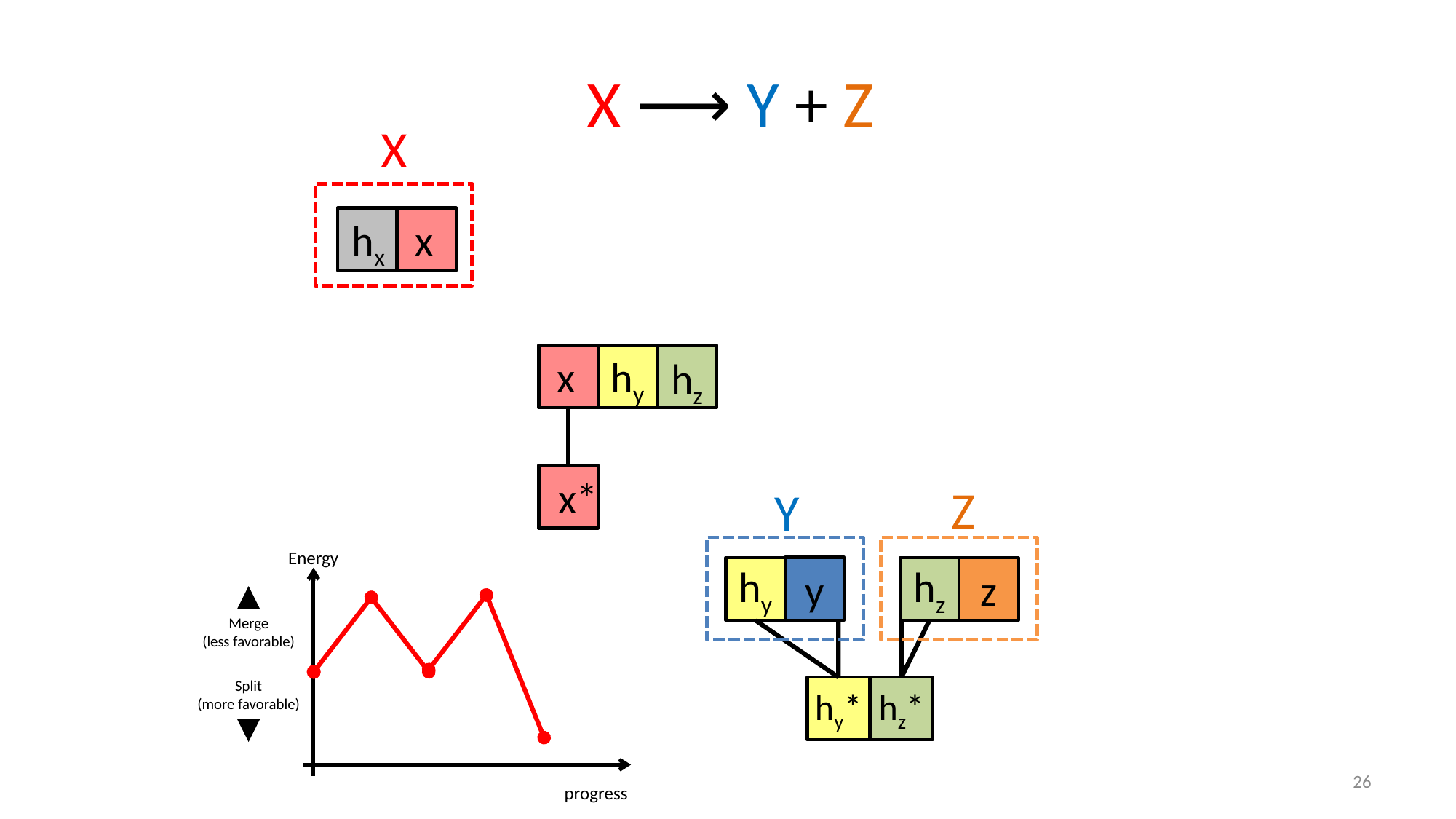

# X ⟶ Y + Z
X

Z
Y

hx

x

hy

x

hz

x*
Energy
progress
Merge
(less favorable)
Split
(more favorable)
y
hy
hz
z

hy*
hz*
26